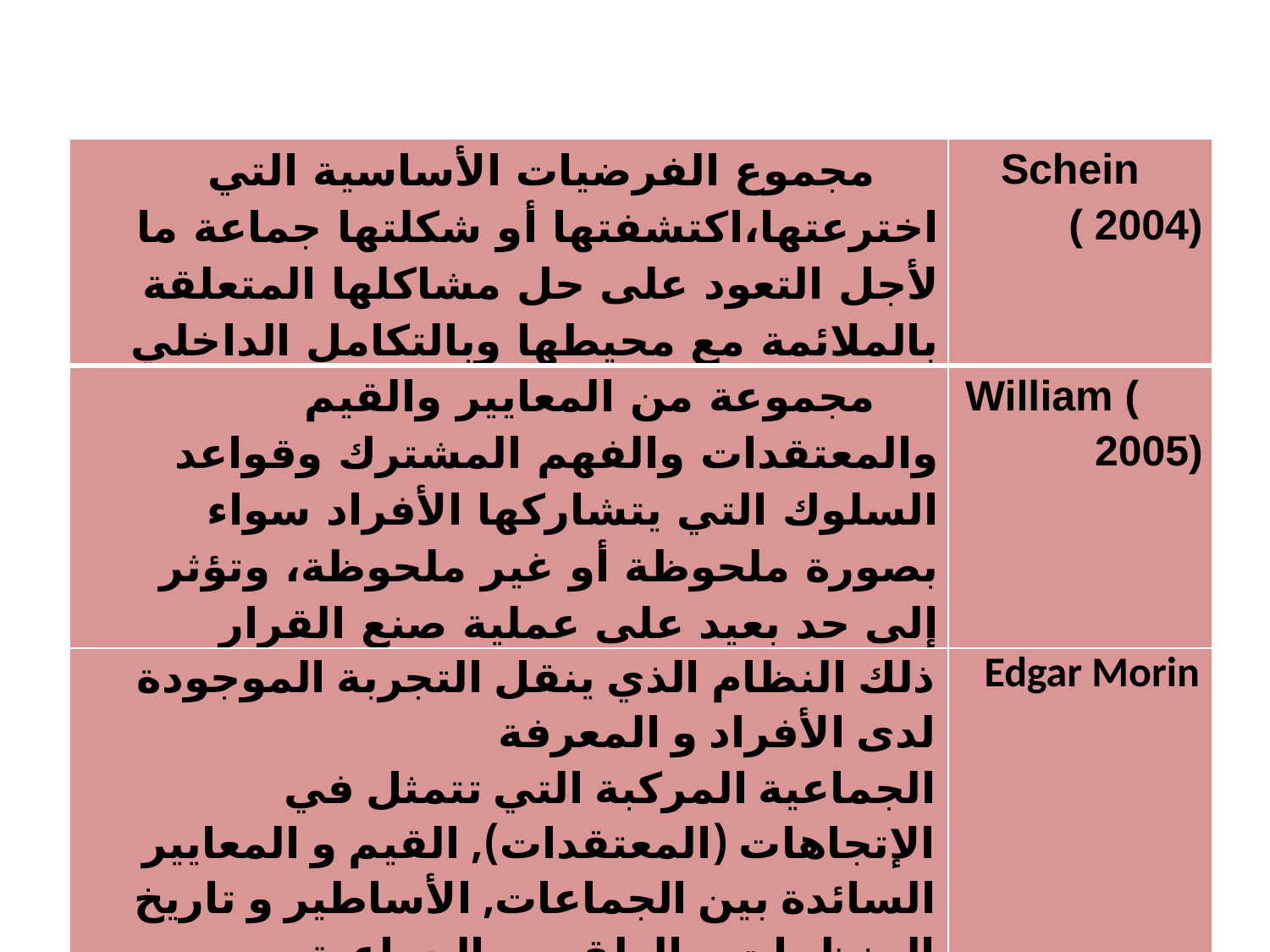

| مجموع الفرضيات الأساسية التي اخترعتها،اكتشفتها أو شكلتها جماعة ما لأجل التعود على حل مشاكلها المتعلقة بالملائمة مع محيطها وبالتكامل الداخلي | Schein ( 2004) |
| --- | --- |
| مجموعة من المعايير والقيم والمعتقدات والفهم المشترك وقواعد السلوك التي يتشاركها الأفراد سواء بصورة ملحوظة أو غير ملحوظة، وتؤثر إلى حد بعيد على عملية صنع القرار | William ( 2005) |
| ذلك النظام الذي ينقل التجربة الموجودة لدى الأفراد و المعرفة الجماعية المركبة التي تتمثل في الإتجاهات (المعتقدات), القيم و المعايير السائدة بين الجماعات, الأساطير و تاريخ المنظمات و الطقوس الجماعية | Edgar Morin |